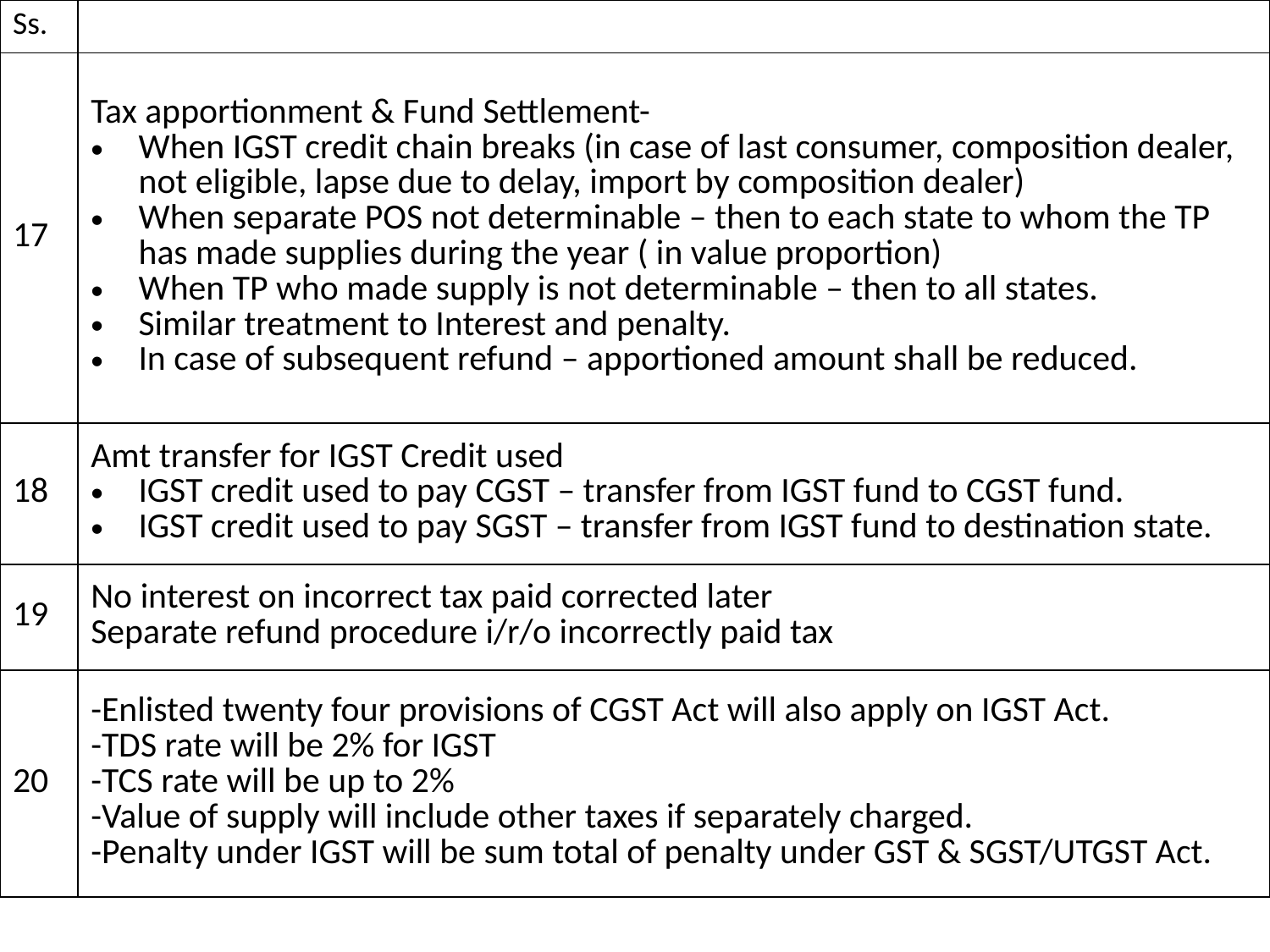

| Ss. |  |
| --- | --- |
| 17 | Tax apportionment & Fund Settlement- When IGST credit chain breaks (in case of last consumer, composition dealer, not eligible, lapse due to delay, import by composition dealer) When separate POS not determinable – then to each state to whom the TP has made supplies during the year ( in value proportion) When TP who made supply is not determinable – then to all states. Similar treatment to Interest and penalty. In case of subsequent refund – apportioned amount shall be reduced. |
| 18 | Amt transfer for IGST Credit used IGST credit used to pay CGST – transfer from IGST fund to CGST fund. IGST credit used to pay SGST – transfer from IGST fund to destination state. |
| 19 | No interest on incorrect tax paid corrected later Separate refund procedure i/r/o incorrectly paid tax |
| 20 | -Enlisted twenty four provisions of CGST Act will also apply on IGST Act. -TDS rate will be 2% for IGST -TCS rate will be up to 2% -Value of supply will include other taxes if separately charged. -Penalty under IGST will be sum total of penalty under GST & SGST/UTGST Act. |